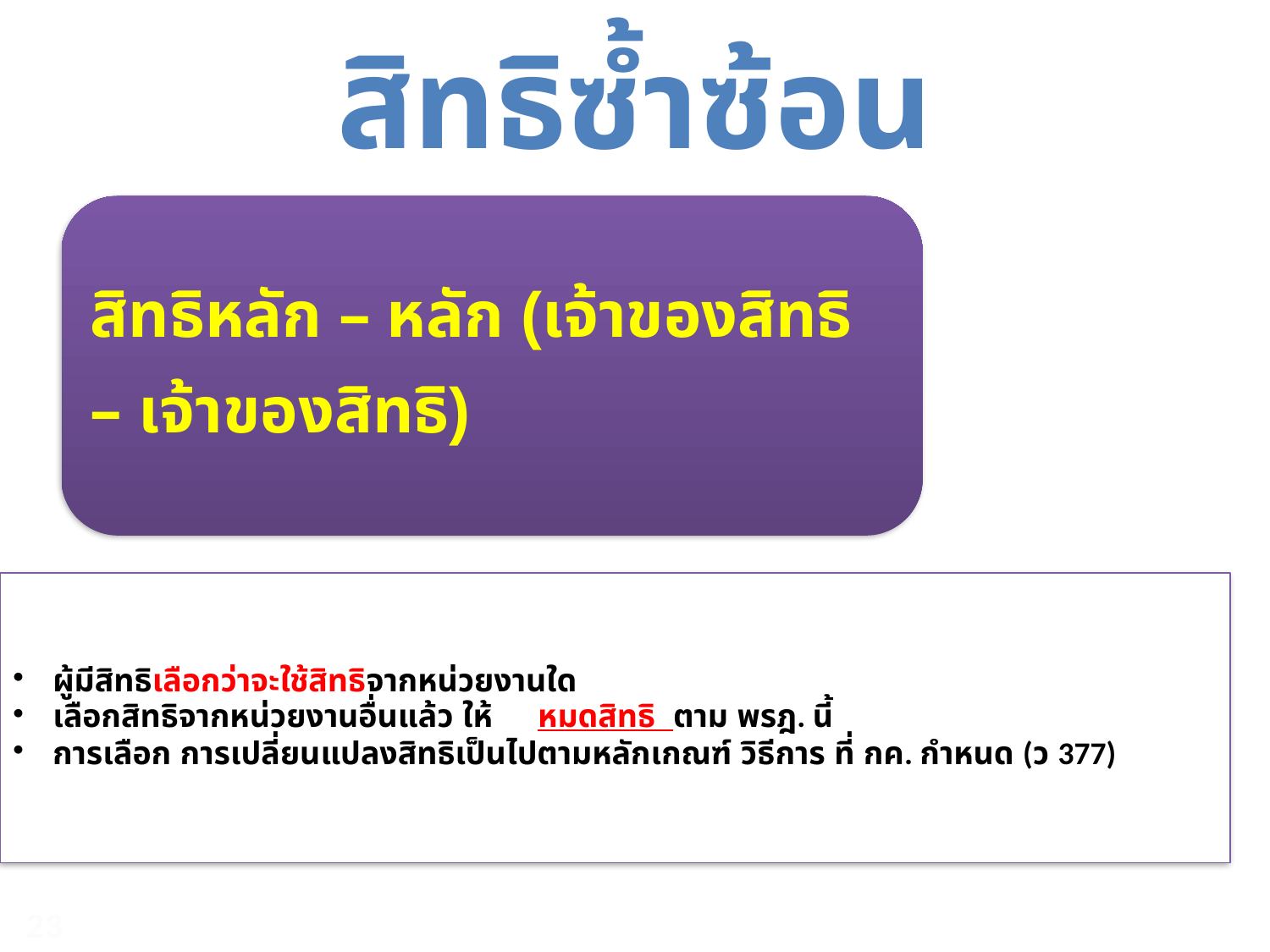

สิทธิซ้ำซ้อน
สิทธิหลัก – หลัก (เจ้าของสิทธิ – เจ้าของสิทธิ)
เลือกสิทธิจากหน่วยงานอื่นแล้ว ให้     หมดสิทธิ  ตาม พรฎ. นี้
23